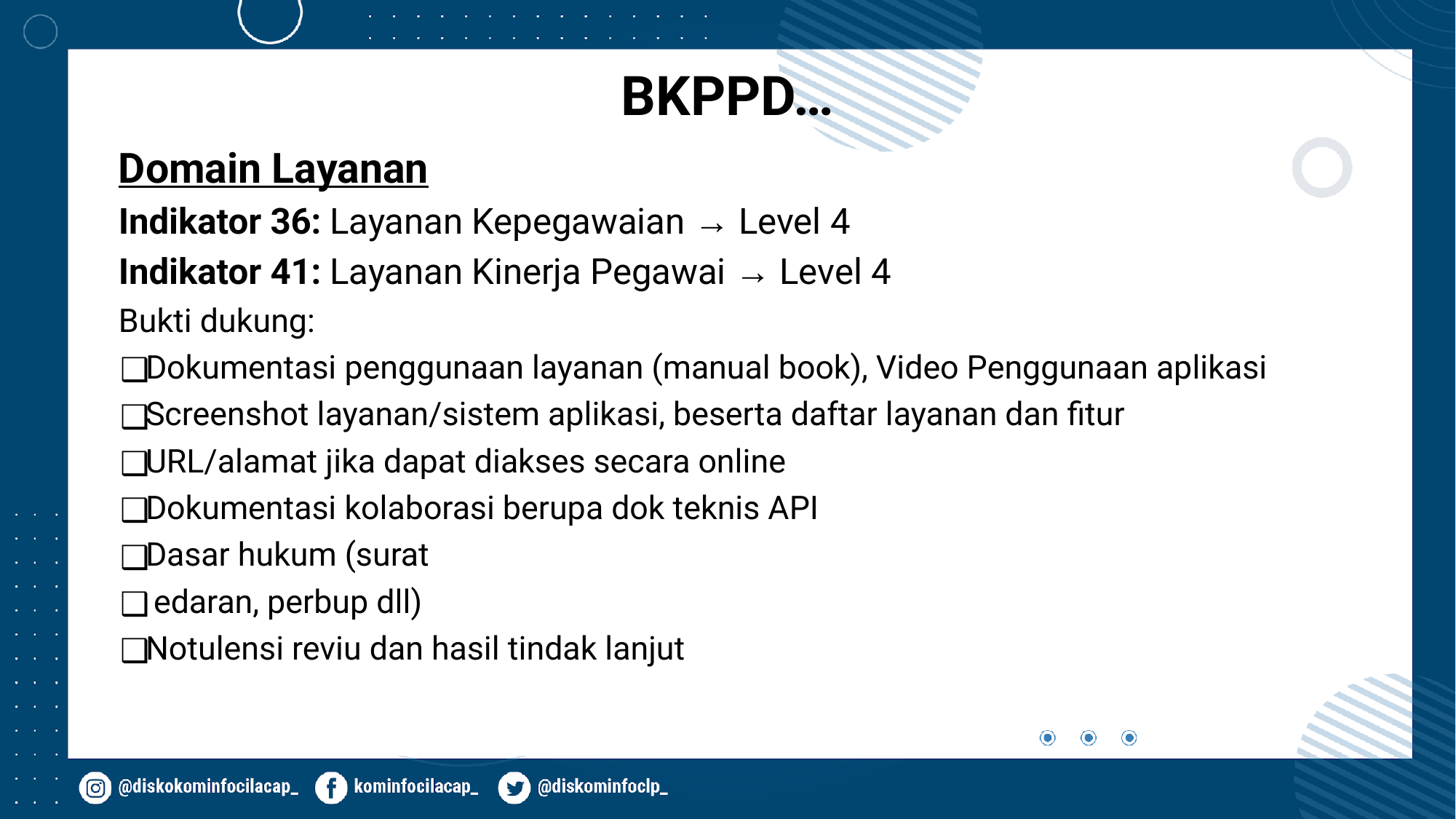

# BKPPD…
Domain Layanan
Indikator 36: Layanan Kepegawaian → Level 4
Indikator 41: Layanan Kinerja Pegawai → Level 4
Bukti dukung:
Dokumentasi penggunaan layanan (manual book), Video Penggunaan aplikasi
Screenshot layanan/sistem aplikasi, beserta daftar layanan dan fitur
URL/alamat jika dapat diakses secara online
Dokumentasi kolaborasi berupa dok teknis API
Dasar hukum (surat
 edaran, perbup dll)
Notulensi reviu dan hasil tindak lanjut